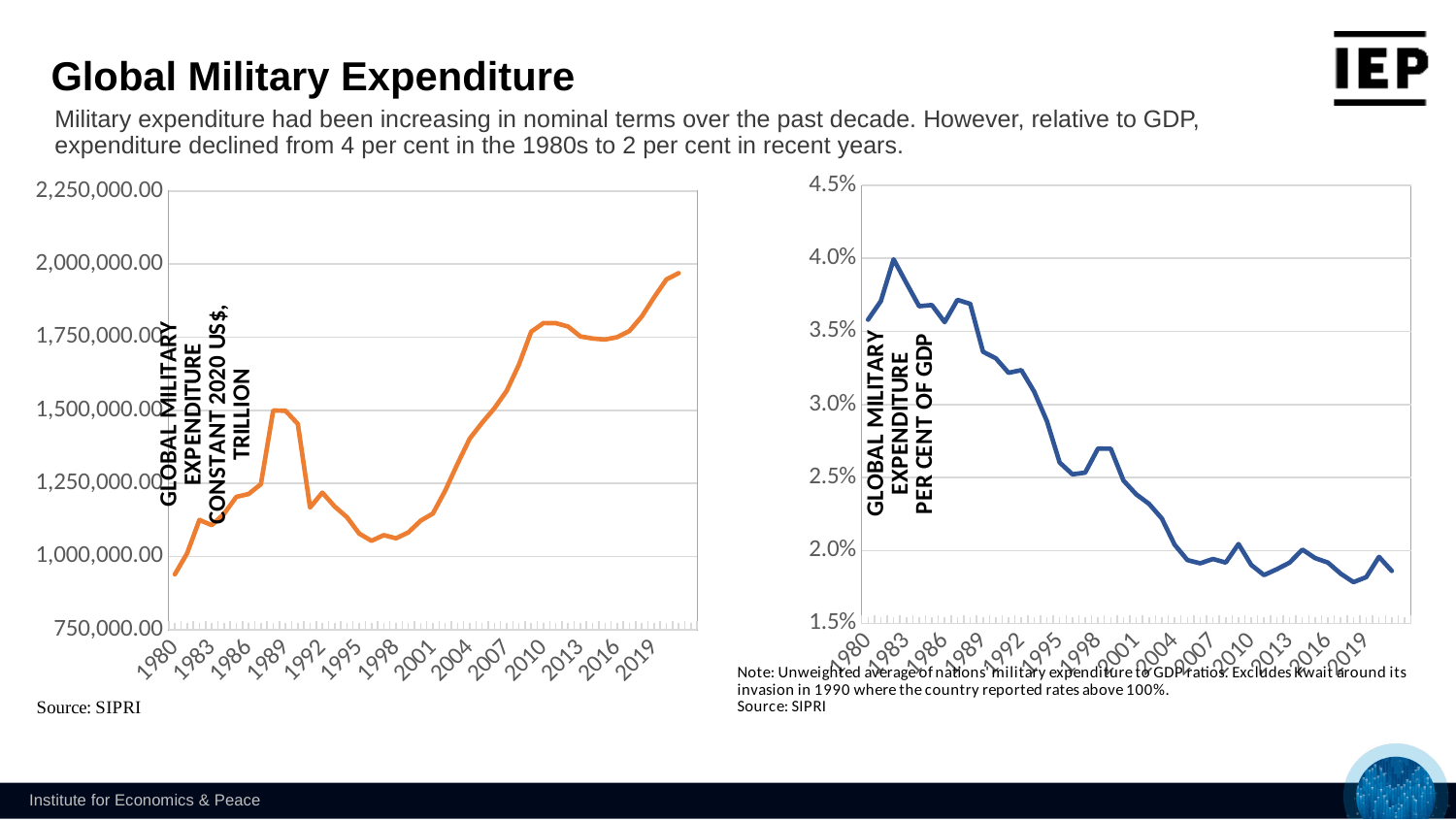

Global Military Expenditure
Military expenditure had been increasing in nominal terms over the past decade. However, relative to GDP, expenditure declined from 4 per cent in the 1980s to 2 per cent in recent years.

### Chart

| Category |  |
|---|---|
| 1980 | 939596.8484912855 |
| 1981 | 1011771.8710532842 |
| 1982 | 1125257.1650670052 |
| 1983 | 1107474.0568579787 |
| 1984 | 1146223.5840292487 |
| 1985 | 1204225.2147813446 |
| 1986 | 1213973.5911520626 |
| 1987 | 1247603.3938871773 |
| 1988 | 1499664.0643467242 |
| 1989 | 1498732.2512738535 |
| 1990 | 1454027.5407474204 |
| 1991 | 1167789.0603476777 |
| 1992 | 1218768.727967258 |
| 1993 | 1171354.7728565533 |
| 1994 | 1134947.0171761133 |
| 1995 | 1078726.2137505757 |
| 1996 | 1054103.394502283 |
| 1997 | 1073485.7705482608 |
| 1998 | 1062700.4852733235 |
| 1999 | 1082708.0142575752 |
| 2000 | 1122709.7241837482 |
| 2001 | 1147258.804293449 |
| 2002 | 1225214.4869546804 |
| 2003 | 1317075.9580494934 |
| 2004 | 1403593.5879562865 |
| 2005 | 1457717.6358397098 |
| 2006 | 1506954.1786322794 |
| 2007 | 1566678.5223875192 |
| 2008 | 1656202.1044557353 |
| 2009 | 1768861.5251154127 |
| 2010 | 1798420.1584752358 |
| 2011 | 1798093.840575536 |
| 2012 | 1786602.512413439 |
| 2013 | 1752691.975401623 |
| 2014 | 1745690.4187617227 |
| 2015 | 1742112.527554646 |
| 2016 | 1750240.0155907397 |
| 2017 | 1771618.2102469762 |
| 2018 | 1821109.3548669901 |
| 2019 | 1886398.599262618 |
| 2020 | 1947436.8520311222 |
| 2021 | 1969107.5050887456 |
|  | None |

### Chart

| Category |  |
|---|---|
| 1980 | 0.03580647287722093 |
| 1981 | 0.03707011511165822 |
| 1982 | 0.03993461892249444 |
| 1983 | 0.03831373798456135 |
| 1984 | 0.03672750646676291 |
| 1985 | 0.03680603123670331 |
| 1986 | 0.03563686780812652 |
| 1987 | 0.037161161036549865 |
| 1988 | 0.036884481161902176 |
| 1989 | 0.03360956997234215 |
| 1990 | 0.03316243788237181 |
| 1991 | 0.03216864601438864 |
| 1992 | 0.032350557396620544 |
| 1993 | 0.03089050876701351 |
| 1994 | 0.028865254372303677 |
| 1995 | 0.026024740955583187 |
| 1996 | 0.02521496234007828 |
| 1997 | 0.025331715117598193 |
| 1998 | 0.026978637253296762 |
| 1999 | 0.02697210534460976 |
| 2000 | 0.024784775415030446 |
| 2001 | 0.02384364805460253 |
| 2002 | 0.023194635918626253 |
| 2003 | 0.022193768492578866 |
| 2004 | 0.0204040393500978 |
| 2005 | 0.019345869187116102 |
| 2006 | 0.019123099929795183 |
| 2007 | 0.01942303171176606 |
| 2008 | 0.019175421795676436 |
| 2009 | 0.020445011578353614 |
| 2010 | 0.019013570696546977 |
| 2011 | 0.018319029561747184 |
| 2012 | 0.018718883582682363 |
| 2013 | 0.019172086754175584 |
| 2014 | 0.020065745274279487 |
| 2015 | 0.01948221184120911 |
| 2016 | 0.019173847160649606 |
| 2017 | 0.01841502841052268 |
| 2018 | 0.01783655107824009 |
| 2019 | 0.01818076412530305 |
| 2020 | 0.019567868973691793 |
| 2021 | 0.018602087098449783 |
|  | None |